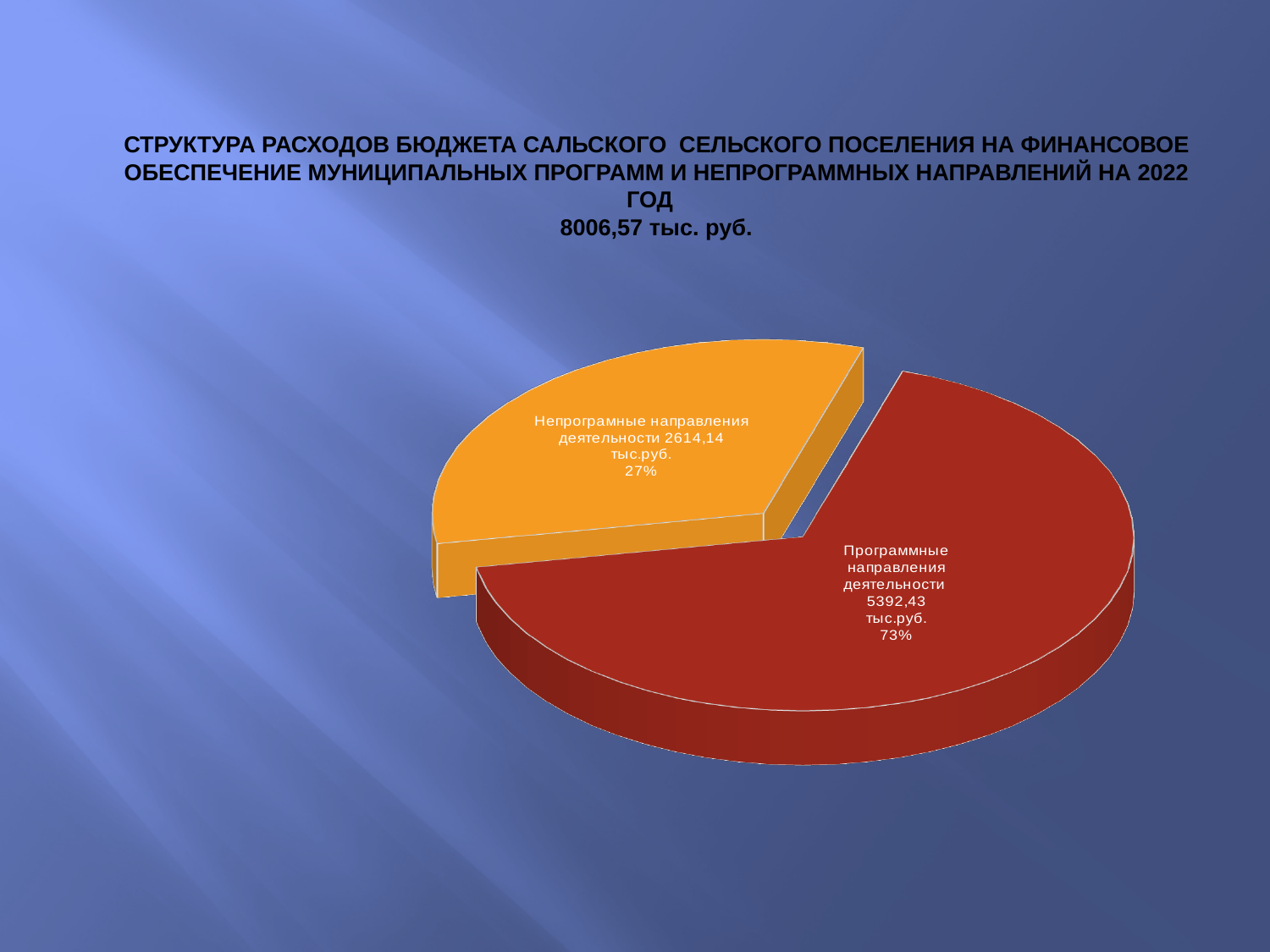

# СТРУКТУРА РАСХОДОВ БЮДЖЕТА САЛЬСКОГО  СЕЛЬСКОГО ПОСЕЛЕНИЯ НА ФИНАНСОВОЕ ОБЕСПЕЧЕНИЕ МУНИЦИПАЛЬНЫХ ПРОГРАММ И НЕПРОГРАММНЫХ НАПРАВЛЕНИЙ НА 2022 ГОД 8006,57 тыс. руб.

[unsupported chart]